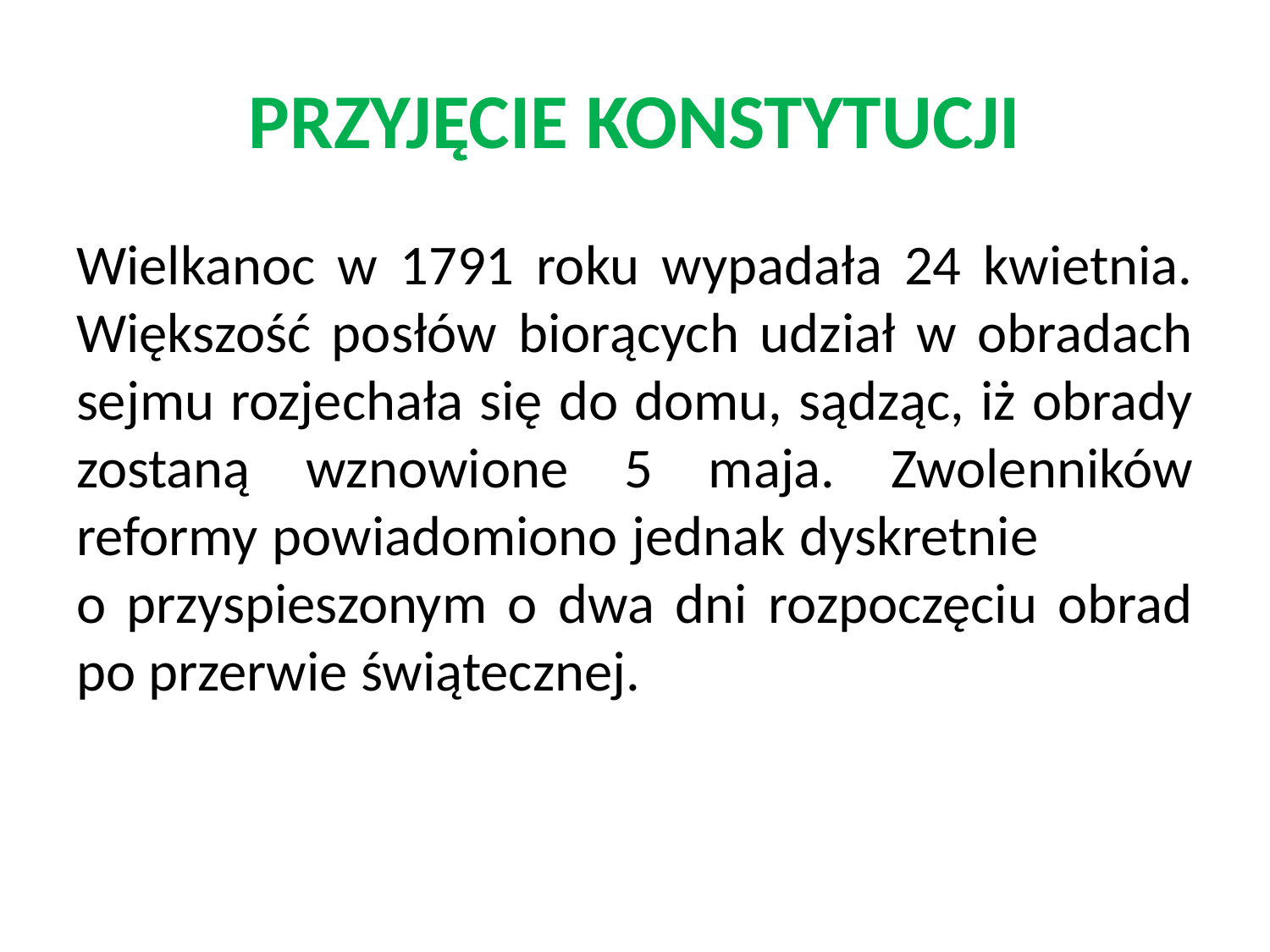

# PRZYJĘCIE KONSTYTUCJI
Wielkanoc w 1791 roku wypadała 24 kwietnia. Większość posłów biorących udział w obradach sejmu rozjechała się do domu, sądząc, iż obrady zostaną wznowione 5 maja. Zwolenników reformy powiadomiono jednak dyskretnie            o przyspieszonym o dwa dni rozpoczęciu obrad po przerwie świątecznej.